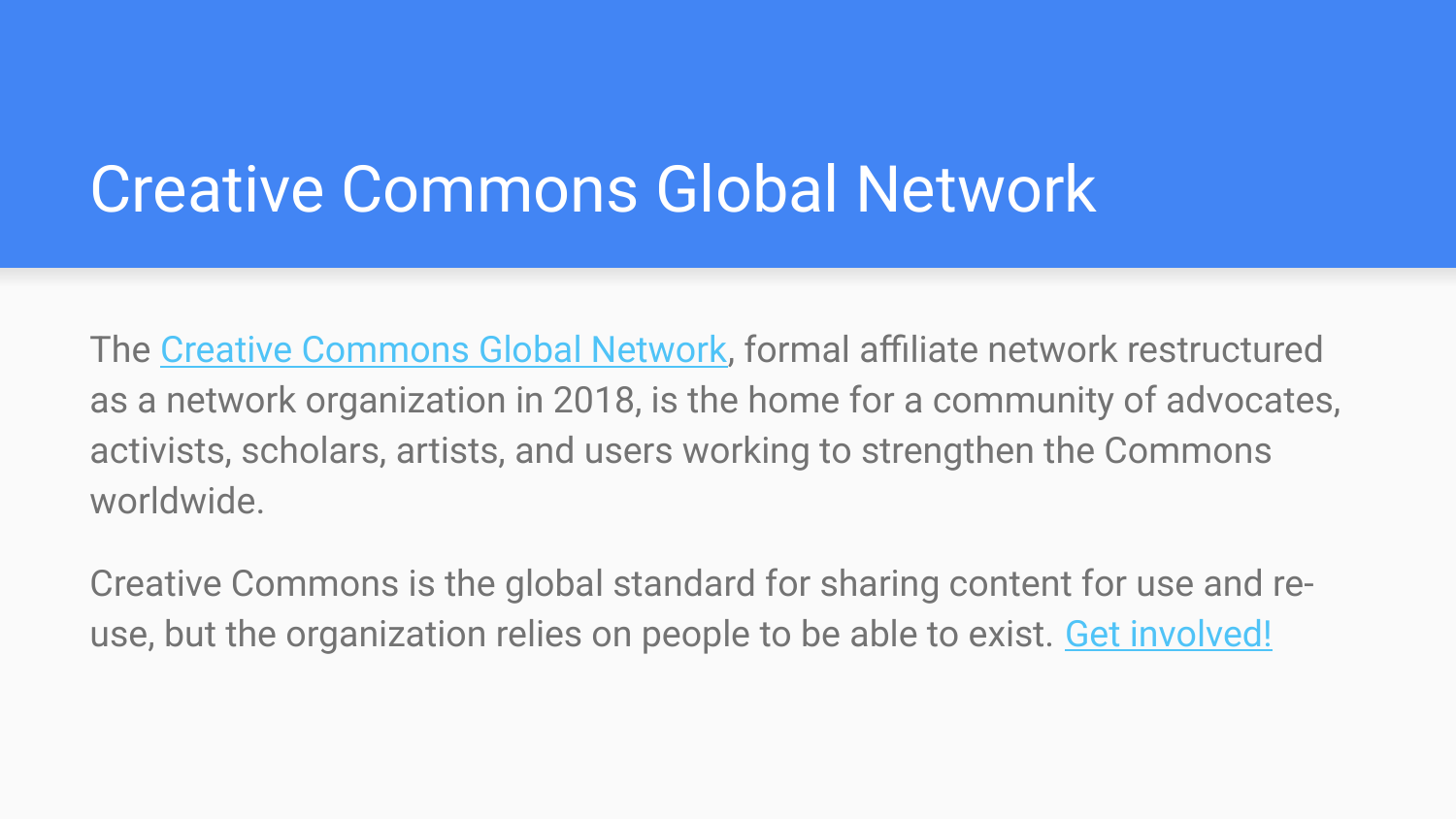

# Creative Commons Global Network
The Creative Commons Global Network, formal affiliate network restructured as a network organization in 2018, is the home for a community of advocates, activists, scholars, artists, and users working to strengthen the Commons worldwide.
Creative Commons is the global standard for sharing content for use and re-use, but the organization relies on people to be able to exist. Get involved!